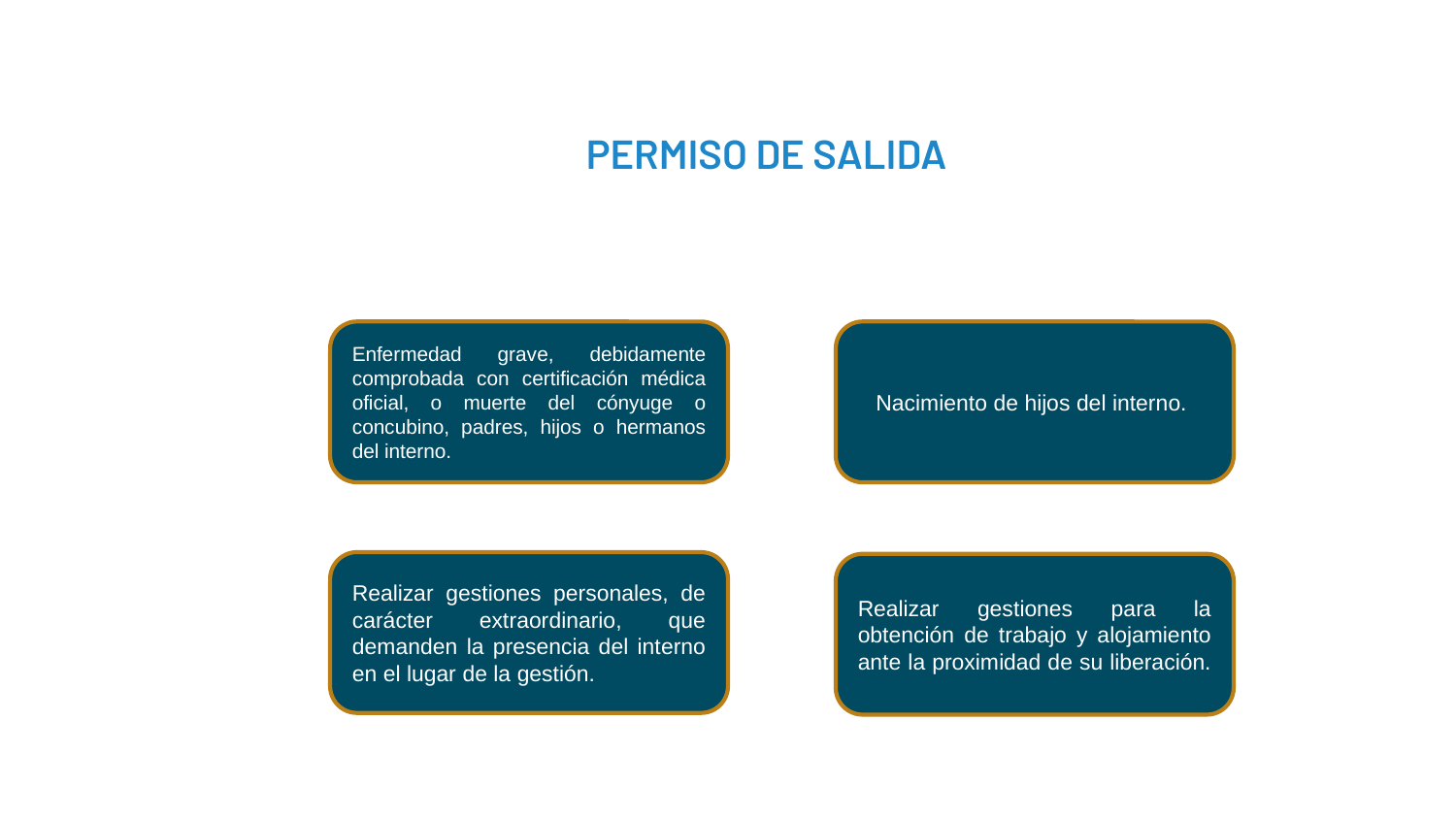

# PERMISO DE SALIDA
Nacimiento de hijos del interno.
Enfermedad grave, debidamente comprobada con certificación médica oficial, o muerte del cónyuge o concubino, padres, hijos o hermanos del interno.
Realizar gestiones personales, de carácter extraordinario, que demanden la presencia del interno en el lugar de la gestión.
Realizar gestiones para la obtención de trabajo y alojamiento ante la proximidad de su liberación.